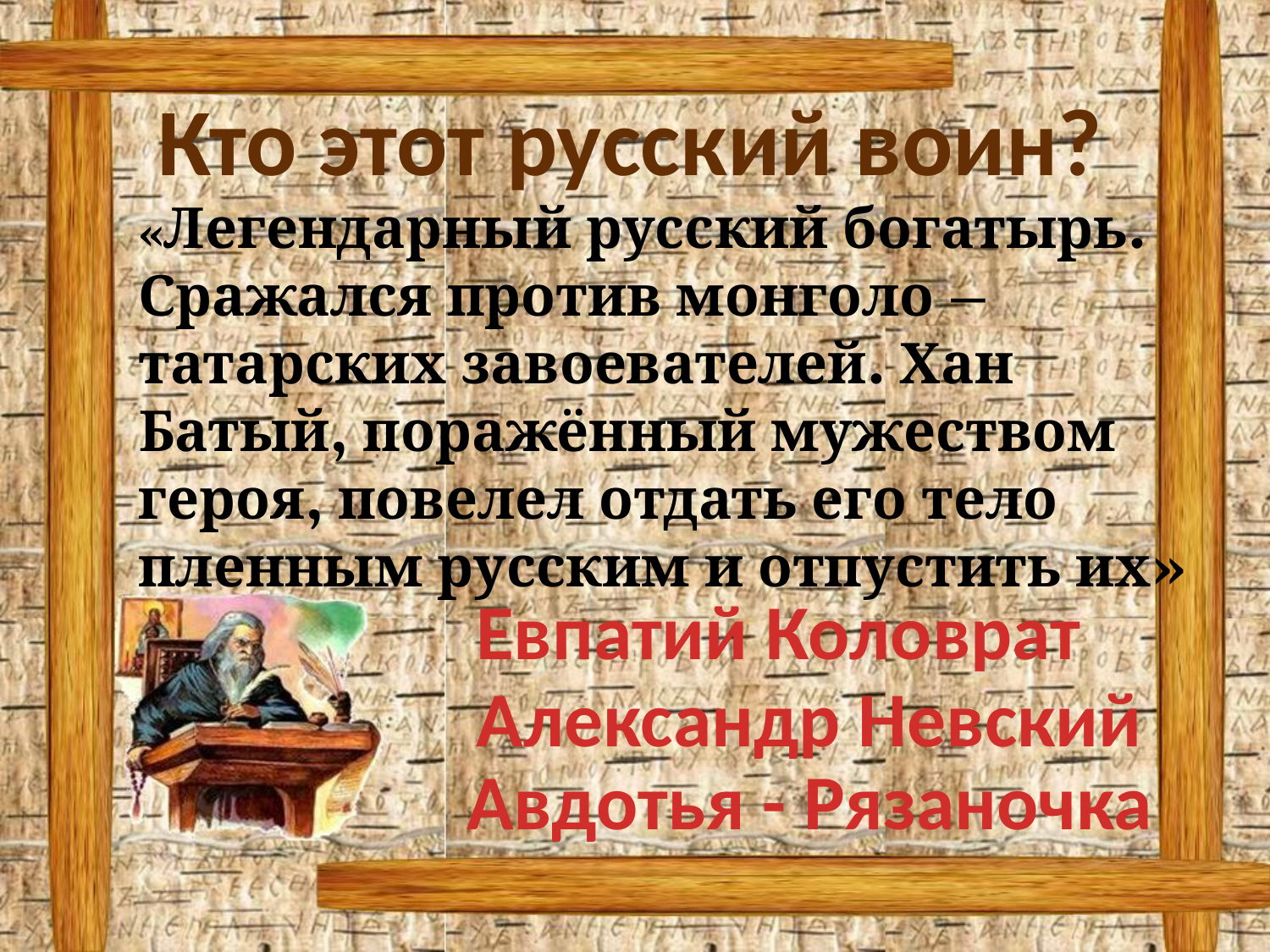

Кто этот русский воин?
«Легендарный русский богатырь. Сражался против монголо – татарских завоевателей. Хан Батый, поражённый мужеством героя, повелел отдать его тело пленным русским и отпустить их»
Евпатий Коловрат
Александр Невский
Авдотья - Рязаночка